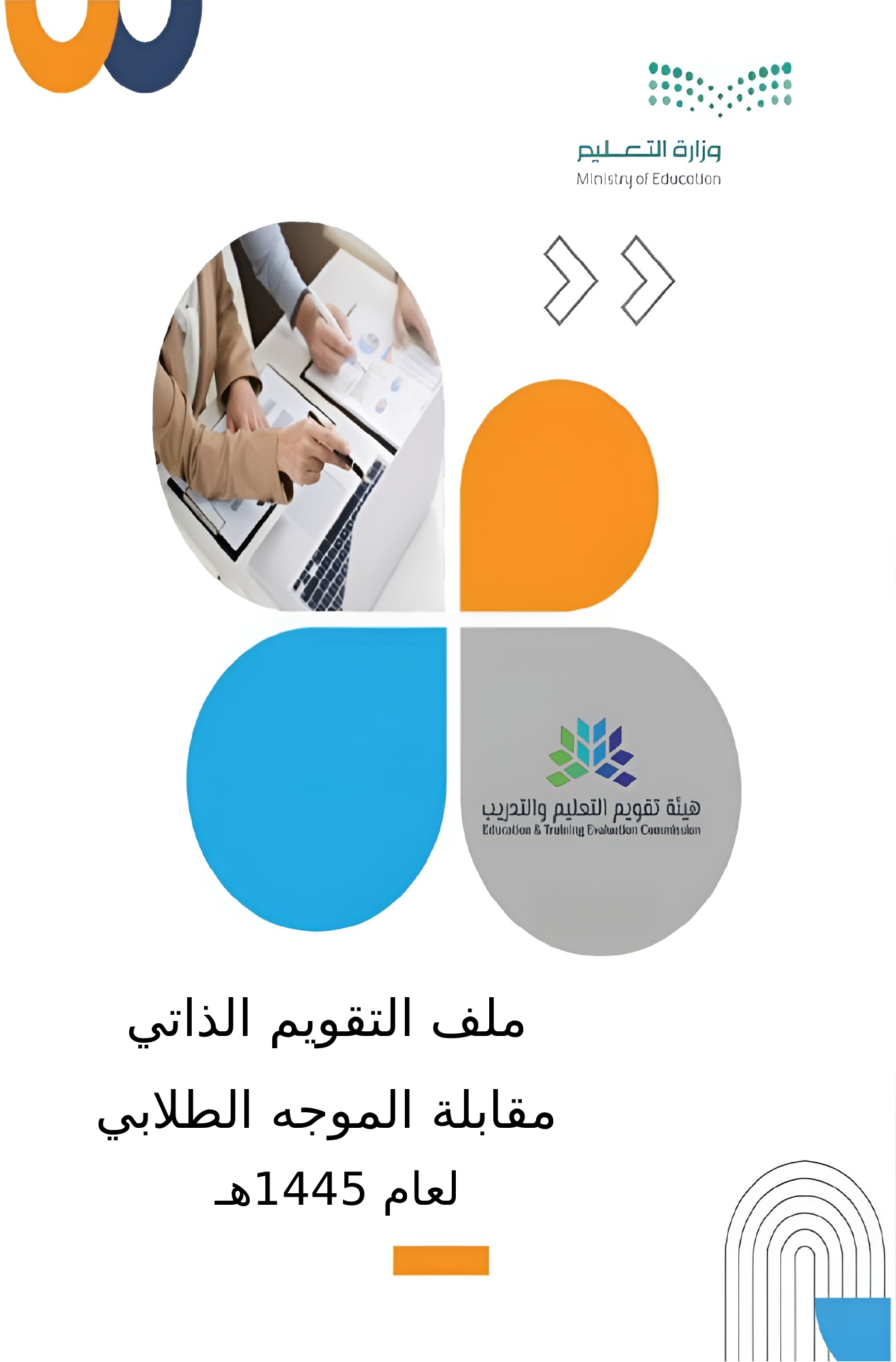

ملف التقويم الذاتي
مقابلة الموجه الطلابي
لعام 1445هـ